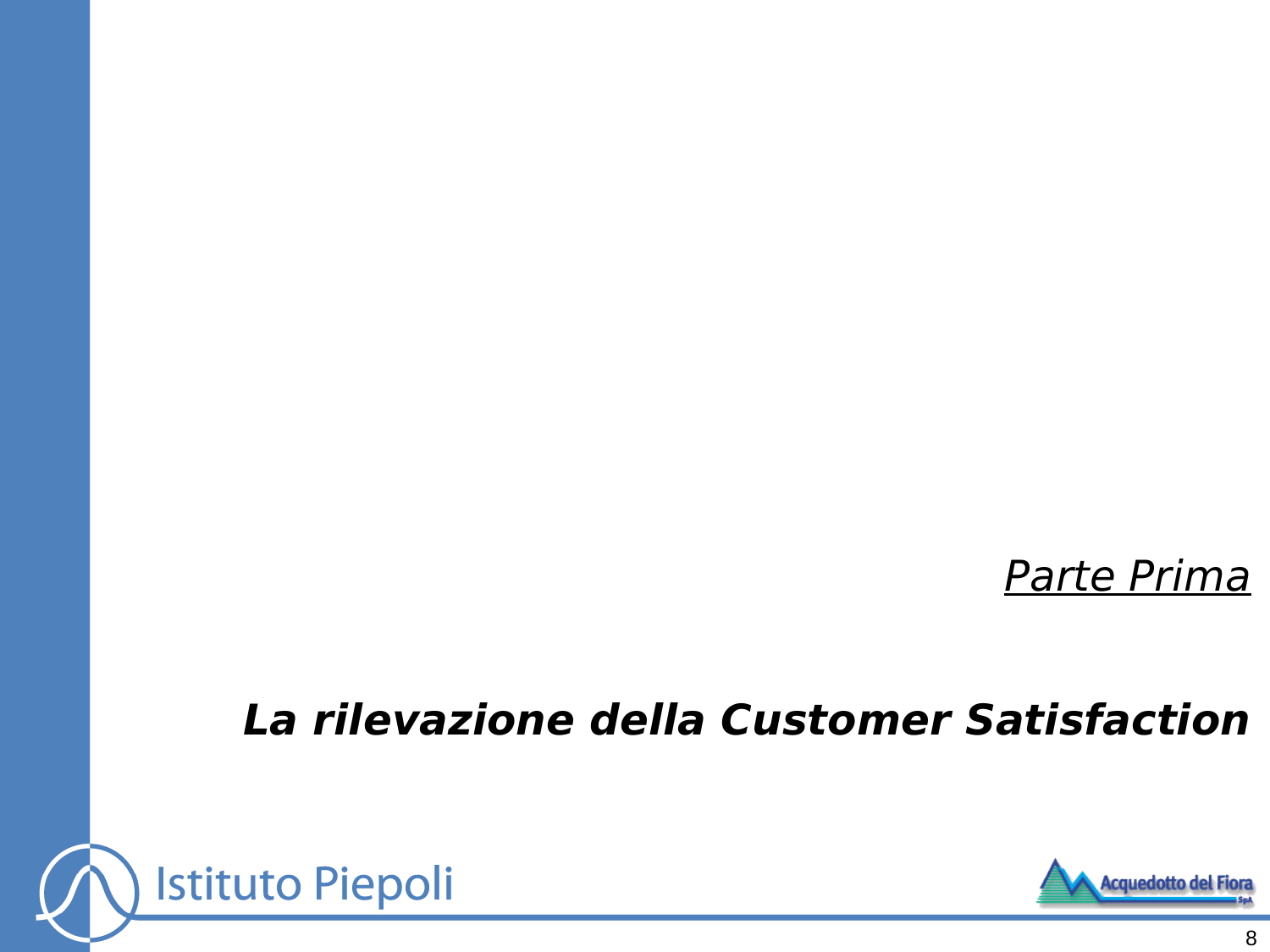

Parte Prima

La rilevazione della Customer Satisfaction
8